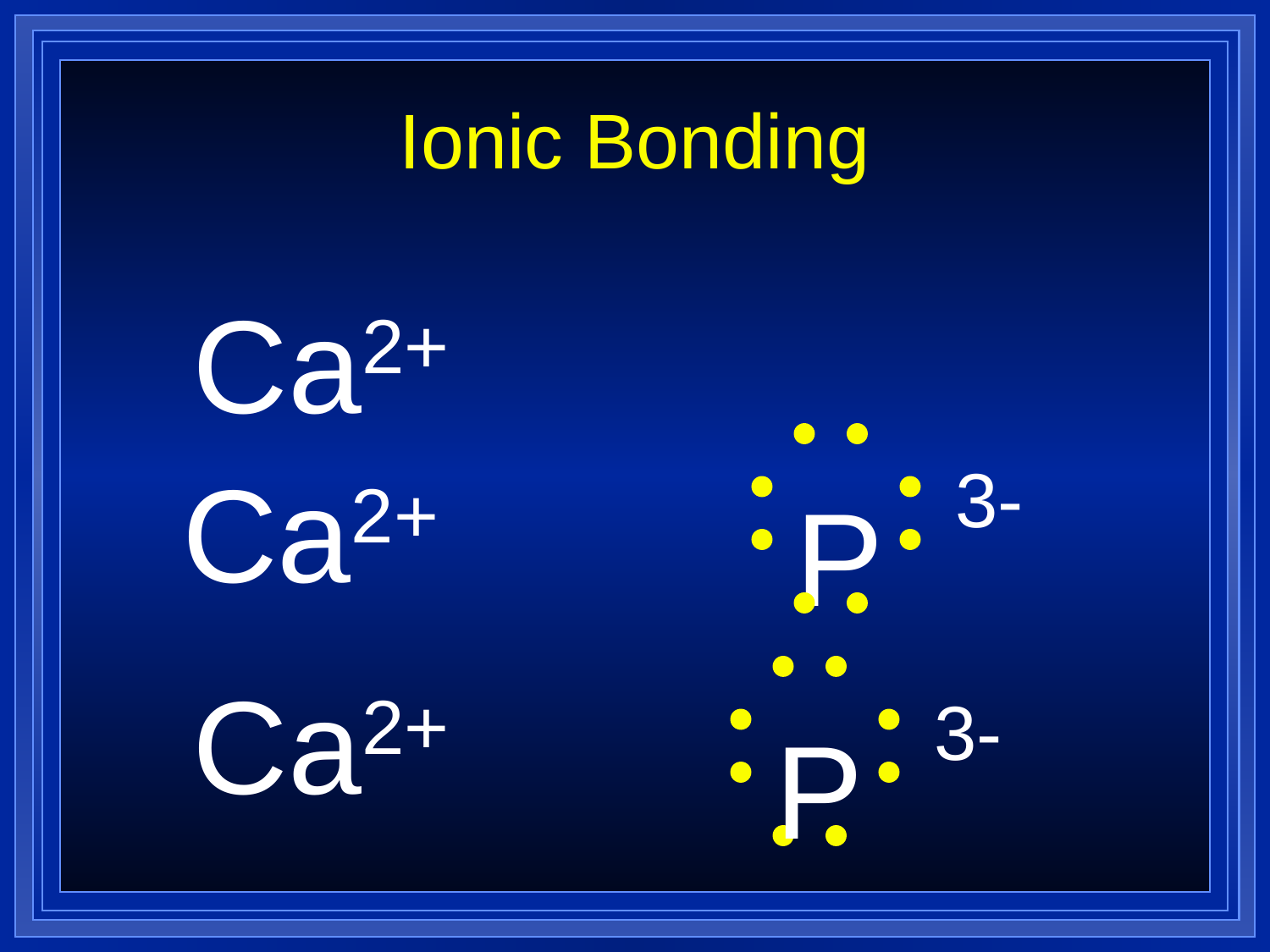

Ionic Bonding
Ca2+

Ca2+
P  3-

Ca2+

P  3-